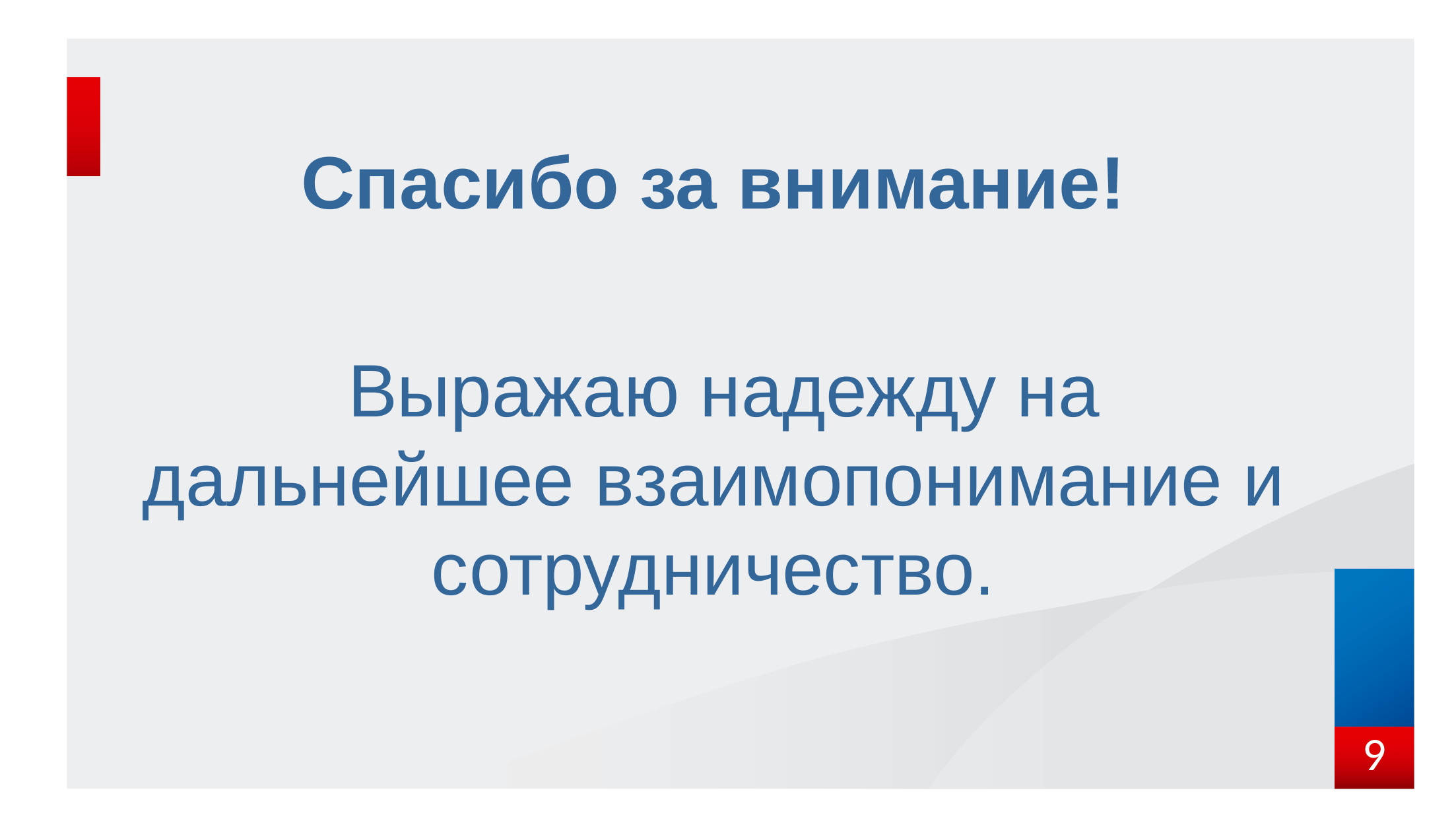

Спасибо за внимание!

 Выражаю надежду на дальнейшее взаимопонимание и сотрудничество.

9